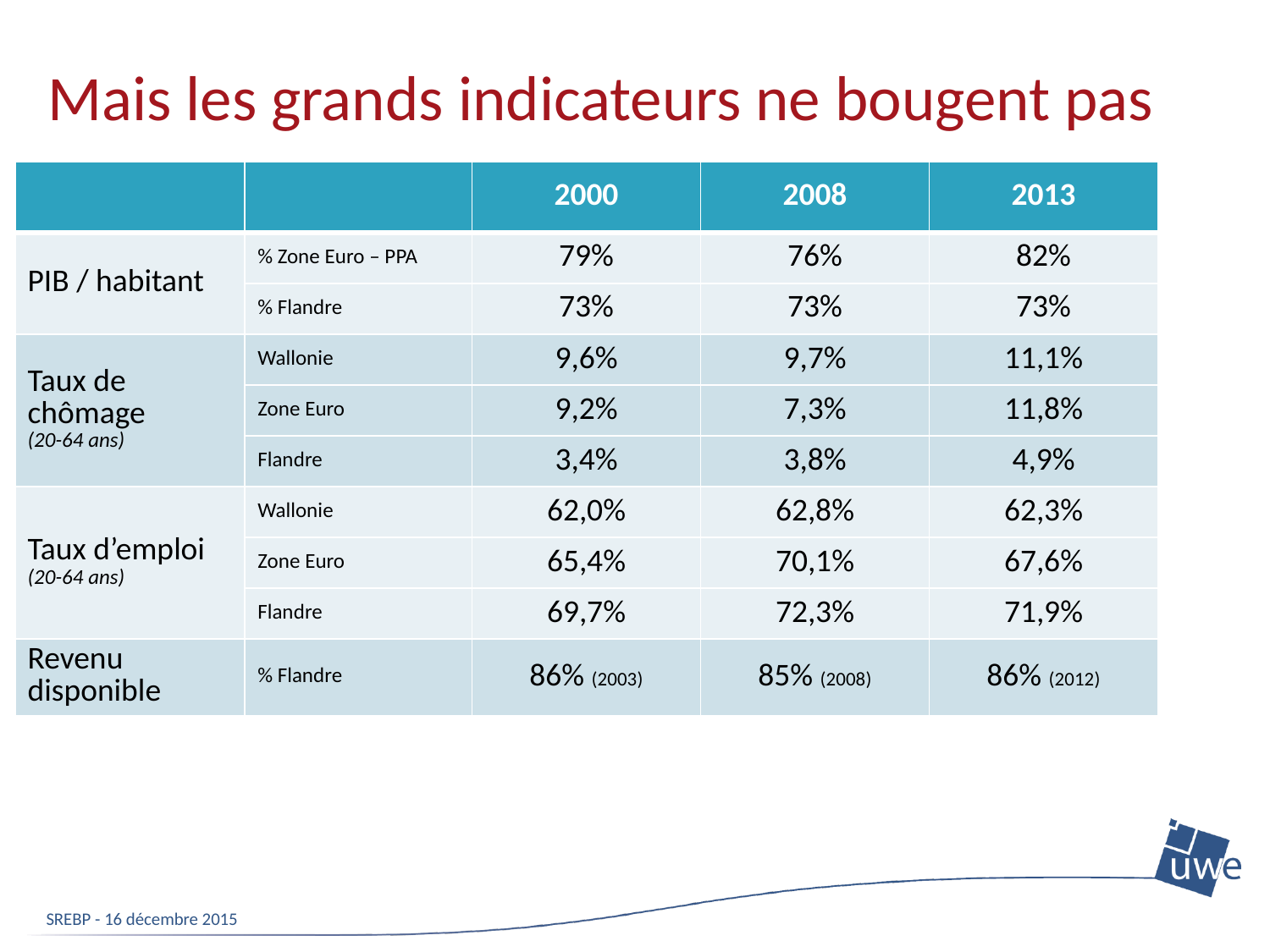

# Mais les grands indicateurs ne bougent pas
|  |  | 2000 | 2008 | 2013 |
| --- | --- | --- | --- | --- |
| PIB / habitant | % Zone Euro – PPA | 79% | 76% | 82% |
|  | % Flandre | 73% | 73% | 73% |
| Taux de chômage (20-64 ans) | Wallonie | 9,6% | 9,7% | 11,1% |
|  | Zone Euro | 9,2% | 7,3% | 11,8% |
|  | Flandre | 3,4% | 3,8% | 4,9% |
| Taux d’emploi (20-64 ans) | Wallonie | 62,0% | 62,8% | 62,3% |
|  | Zone Euro | 65,4% | 70,1% | 67,6% |
|  | Flandre | 69,7% | 72,3% | 71,9% |
| Revenu disponible | % Flandre | 86% (2003) | 85% (2008) | 86% (2012) |
SREBP - 16 décembre 2015